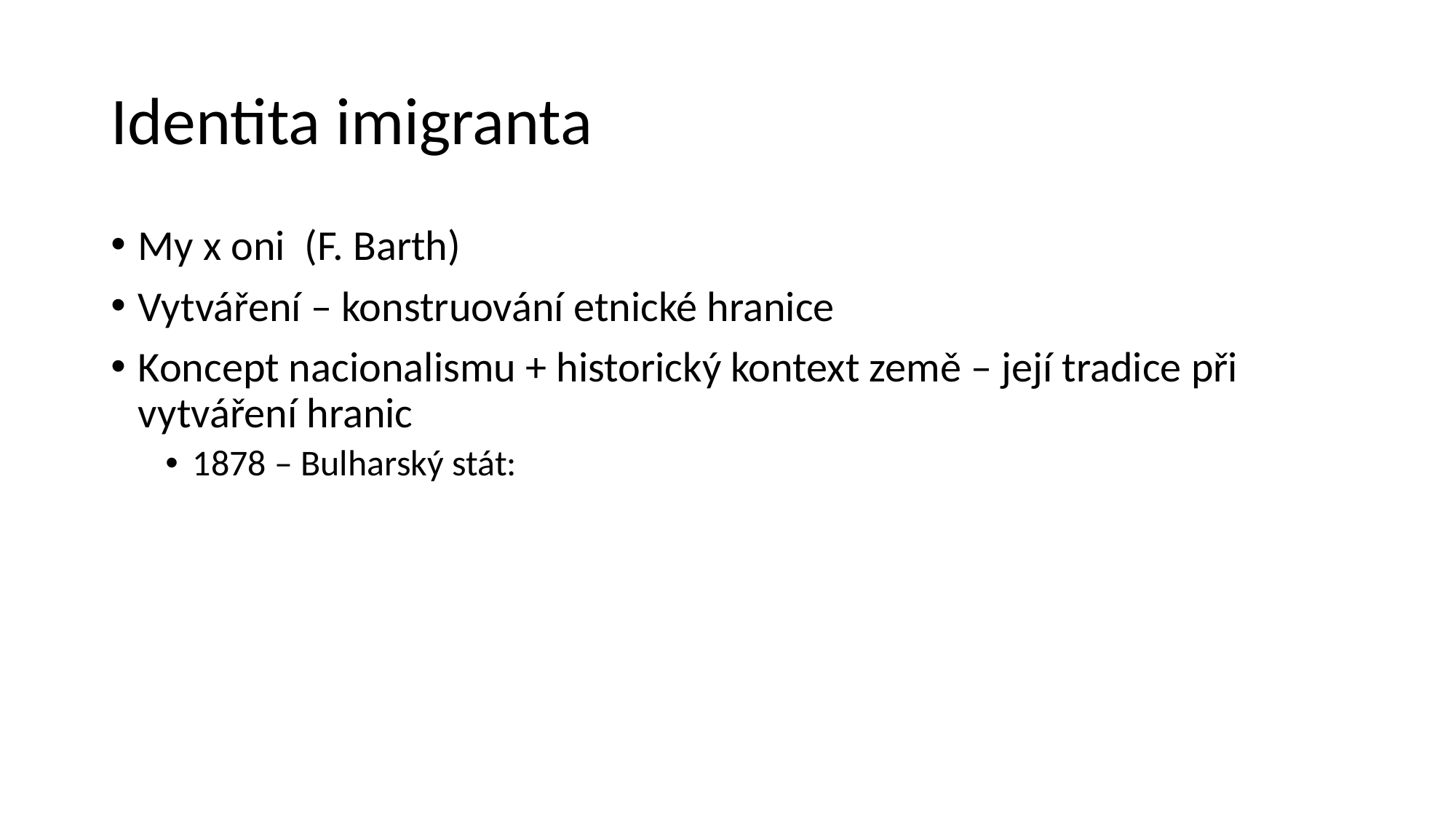

# Identita imigranta
My x oni  (F. Barth)
Vytváření – konstruování etnické hranice
Koncept nacionalismu + historický kontext země – její tradice při vytváření hranic
1878 – Bulharský stát: